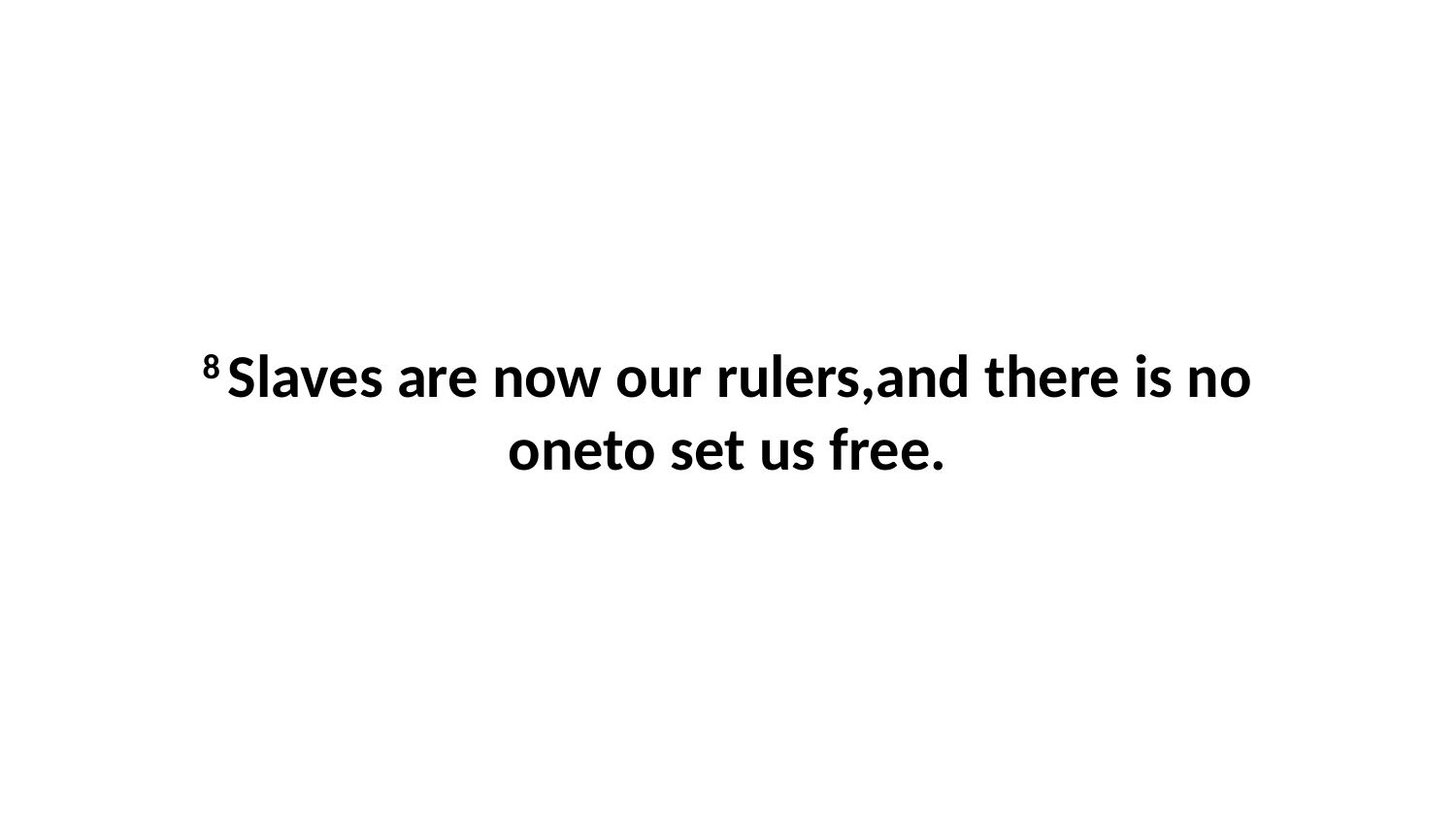

8 Slaves are now our rulers,and there is no oneto set us free.